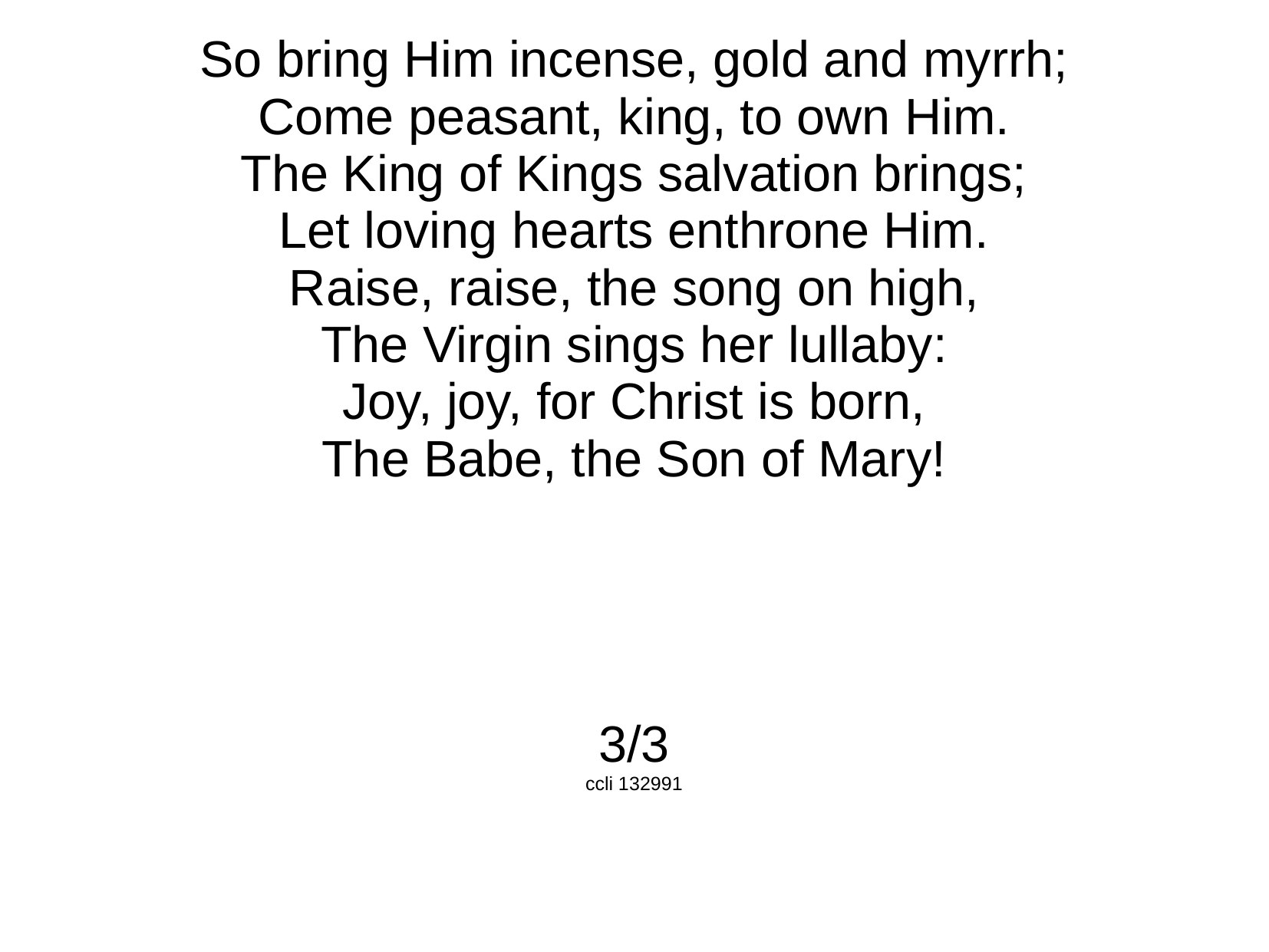

So bring Him incense, gold and myrrh;
Come peasant, king, to own Him.
The King of Kings salvation brings;
Let loving hearts enthrone Him.
Raise, raise, the song on high,
The Virgin sings her lullaby:
Joy, joy, for Christ is born,
The Babe, the Son of Mary!

3/3
ccli 132991